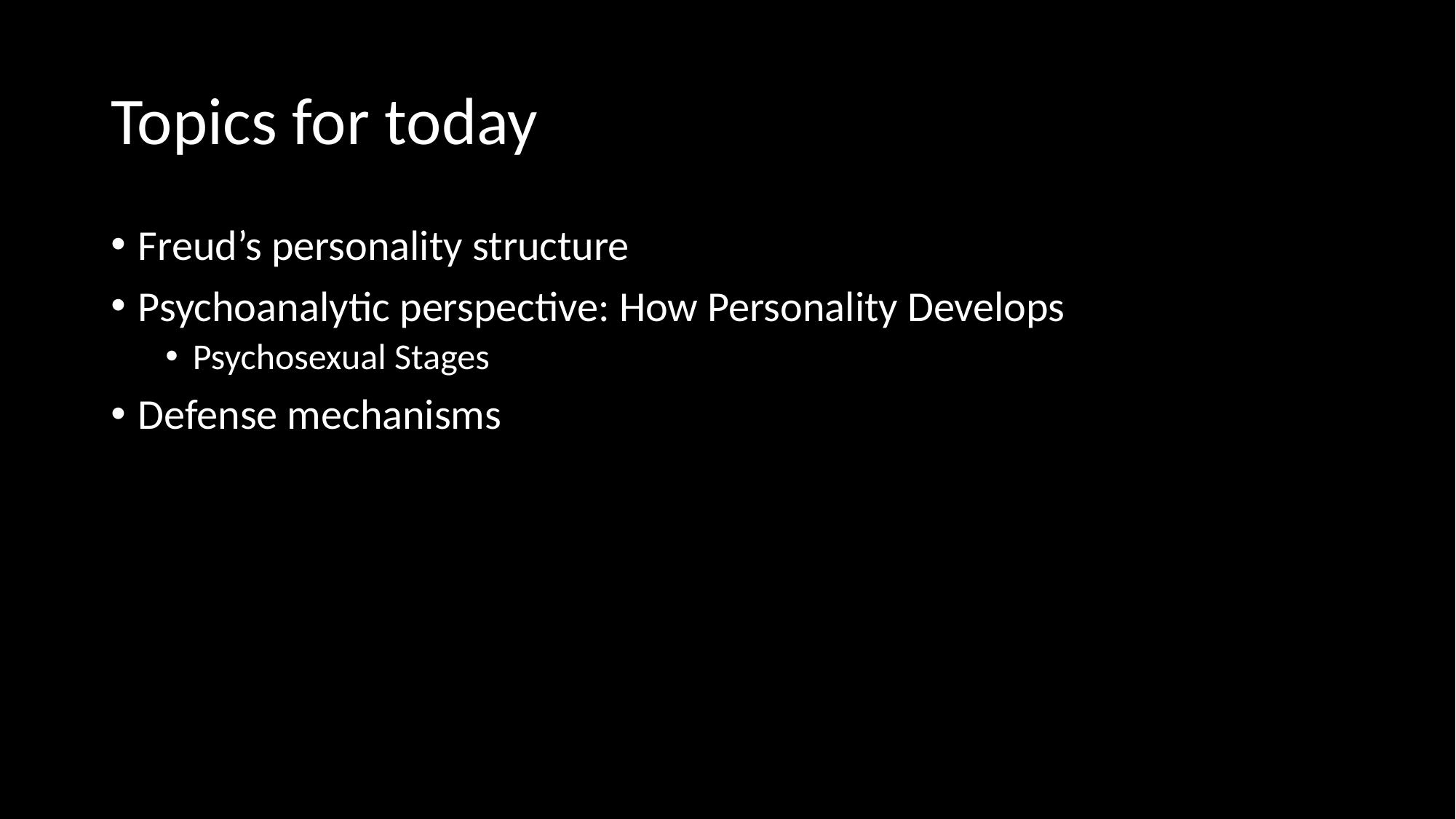

# Topics for today
Freud’s personality structure
Psychoanalytic perspective: How Personality Develops
Psychosexual Stages
Defense mechanisms